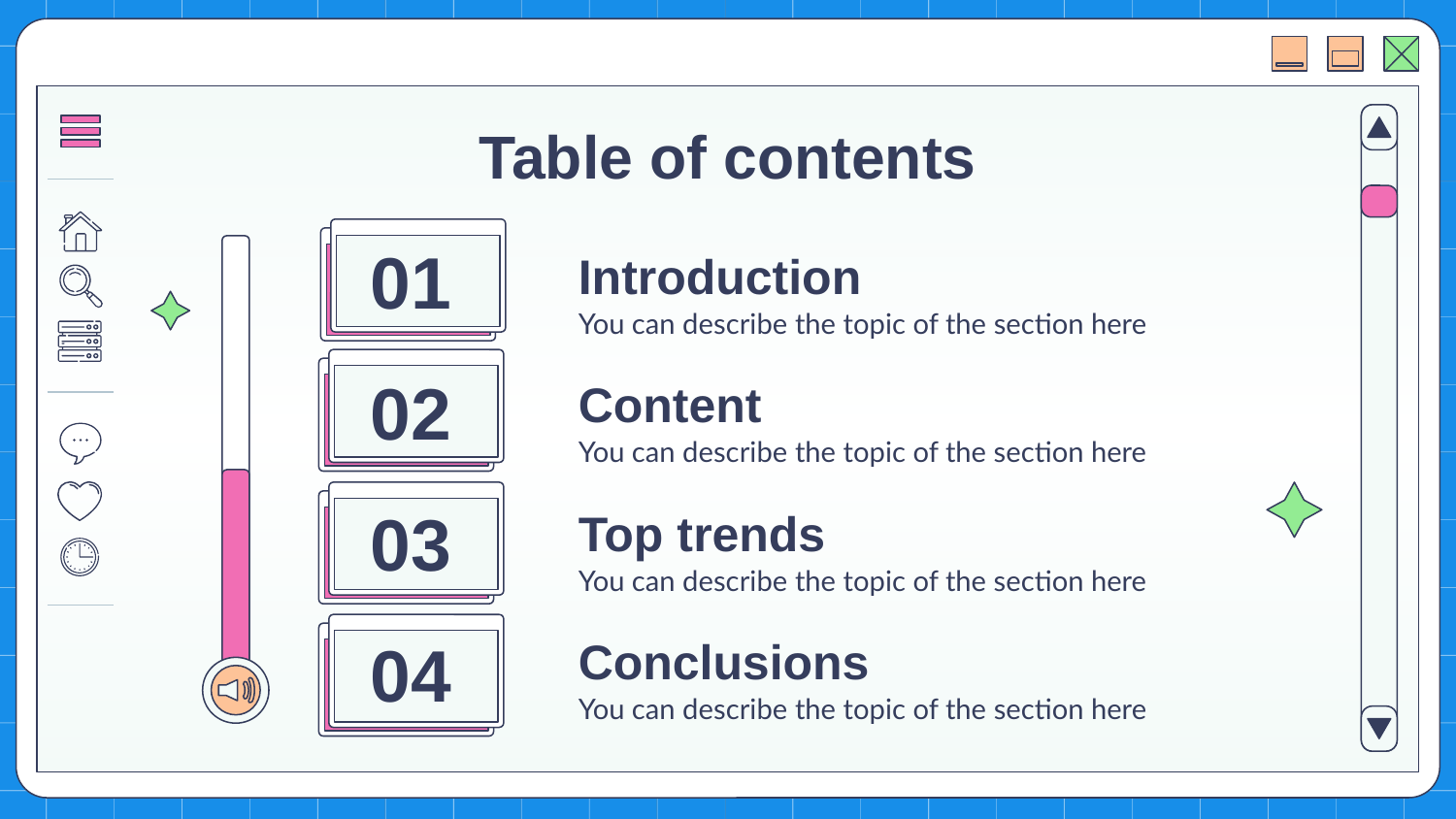

# Table of contents

01
Introduction

You can describe the topic of the section here

02
Content
You can describe the topic of the section here

03
Top trends
You can describe the topic of the section here
04

Conclusions
You can describe the topic of the section here